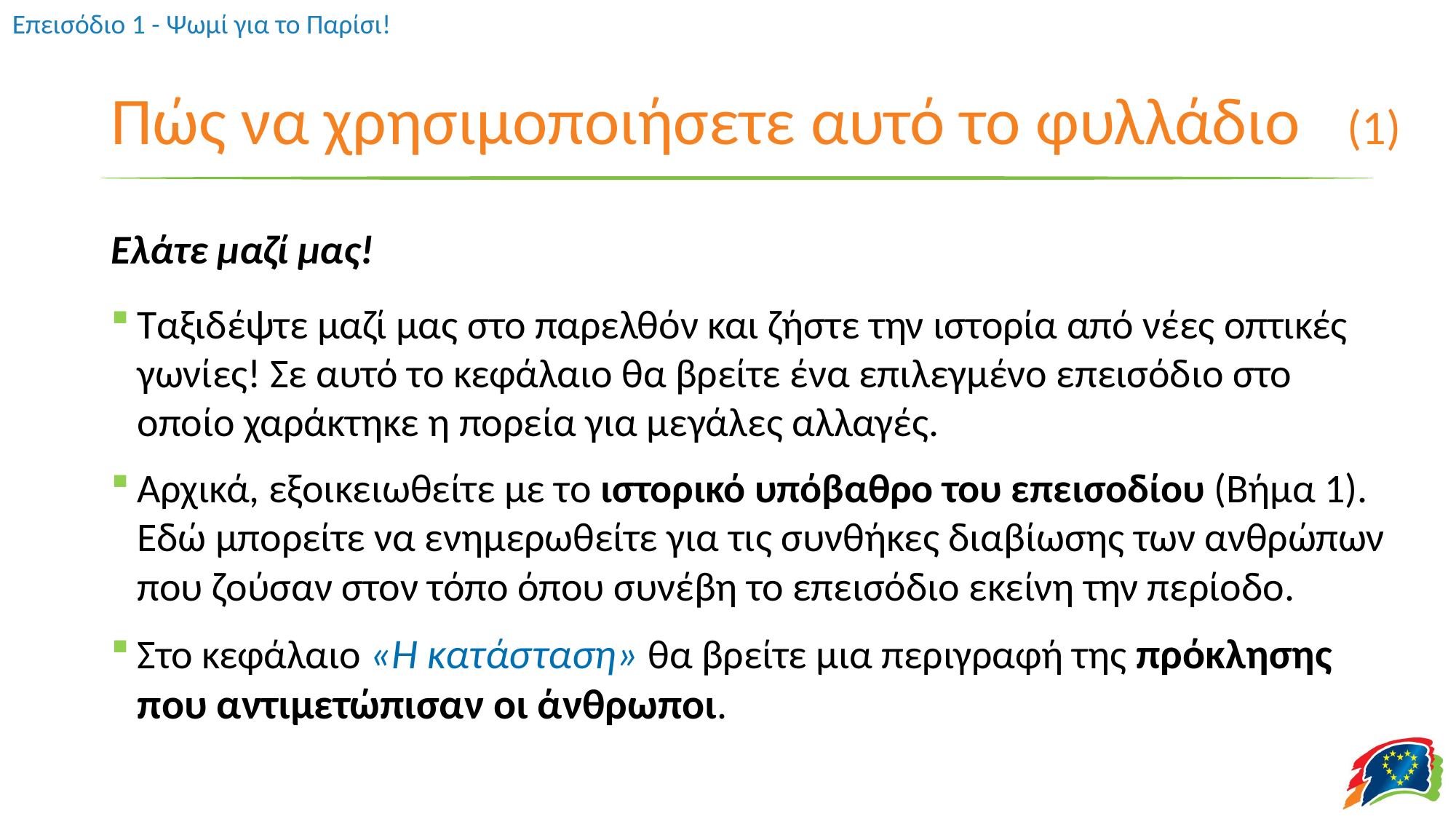

# Πώς να χρησιμοποιήσετε αυτό το φυλλάδιο   (1)
Ελάτε μαζί μας!
Ταξιδέψτε μαζί μας στο παρελθόν και ζήστε την ιστορία από νέες οπτικές γωνίες! Σε αυτό το κεφάλαιο θα βρείτε ένα επιλεγμένο επεισόδιο στο οποίο χαράκτηκε η πορεία για μεγάλες αλλαγές.
Αρχικά, εξοικειωθείτε με το ιστορικό υπόβαθρο του επεισοδίου (Βήμα 1). Εδώ μπορείτε να ενημερωθείτε για τις συνθήκες διαβίωσης των ανθρώπων που ζούσαν στον τόπο όπου συνέβη το επεισόδιο εκείνη την περίοδο.
Στο κεφάλαιο «Η κατάσταση» θα βρείτε μια περιγραφή της πρόκλησης που αντιμετώπισαν οι άνθρωποι.